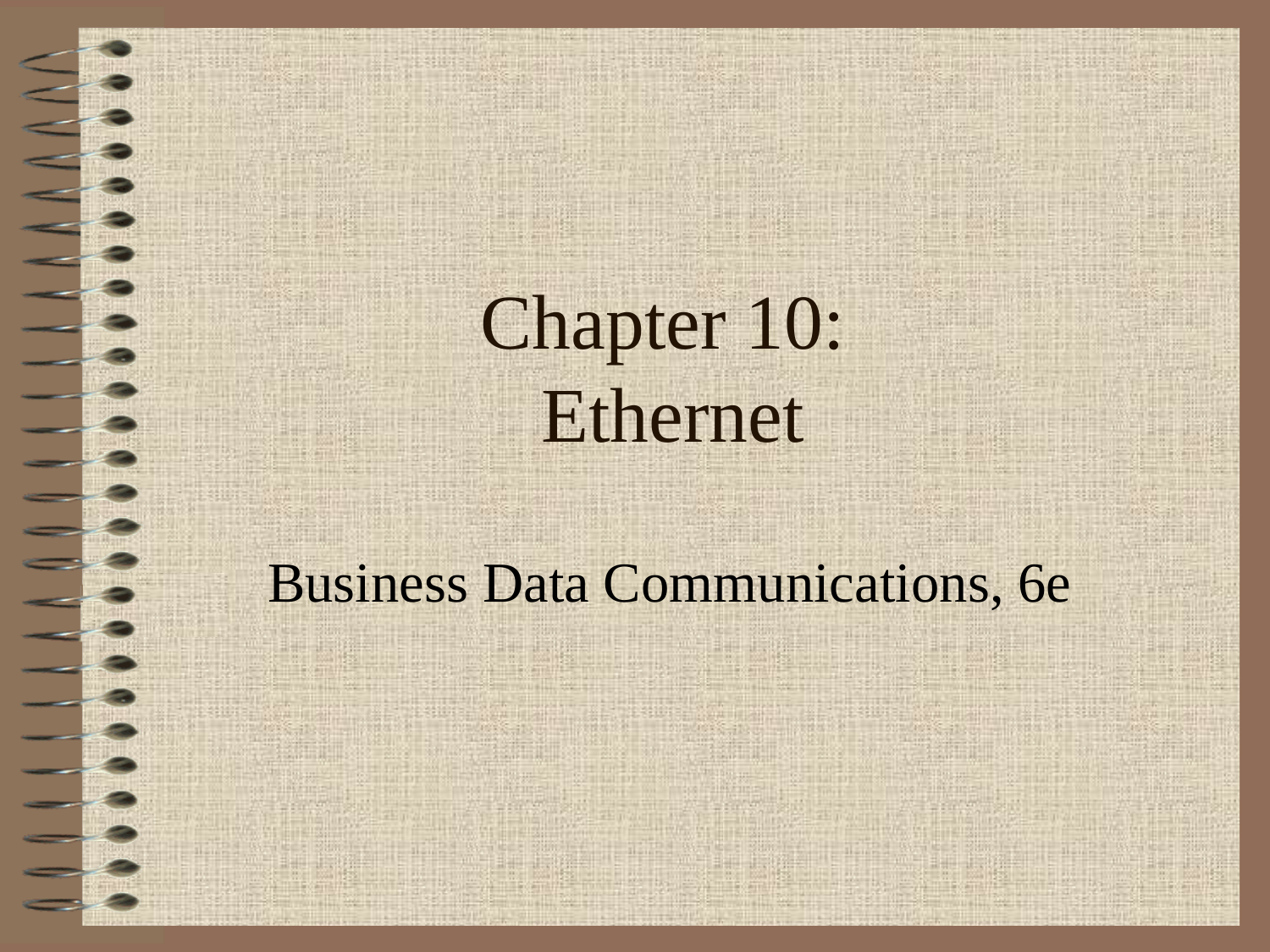

# Chapter 10: Ethernet
Business Data Communications, 6e